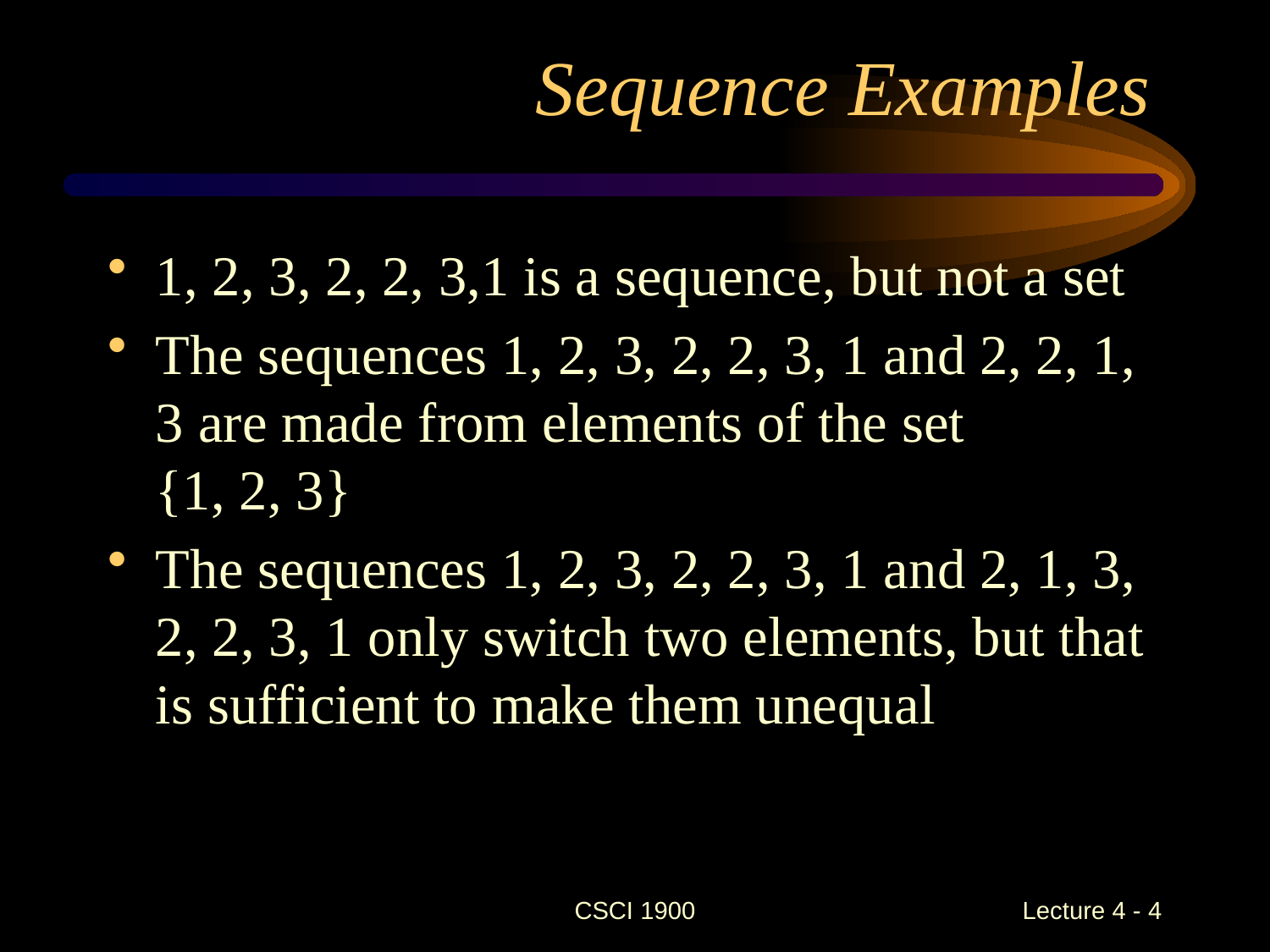

# Sequence Examples
1, 2, 3, 2, 2, 3,1 is a sequence, but not a set
The sequences 1, 2, 3, 2, 2, 3, 1 and 2, 2, 1, 3 are made from elements of the set
{1, 2, 3}
The sequences 1, 2, 3, 2, 2, 3, 1 and 2, 1, 3, 2, 2, 3, 1 only switch two elements, but that is sufficient to make them unequal

CSCI 1900
 Lecture 4 - 4